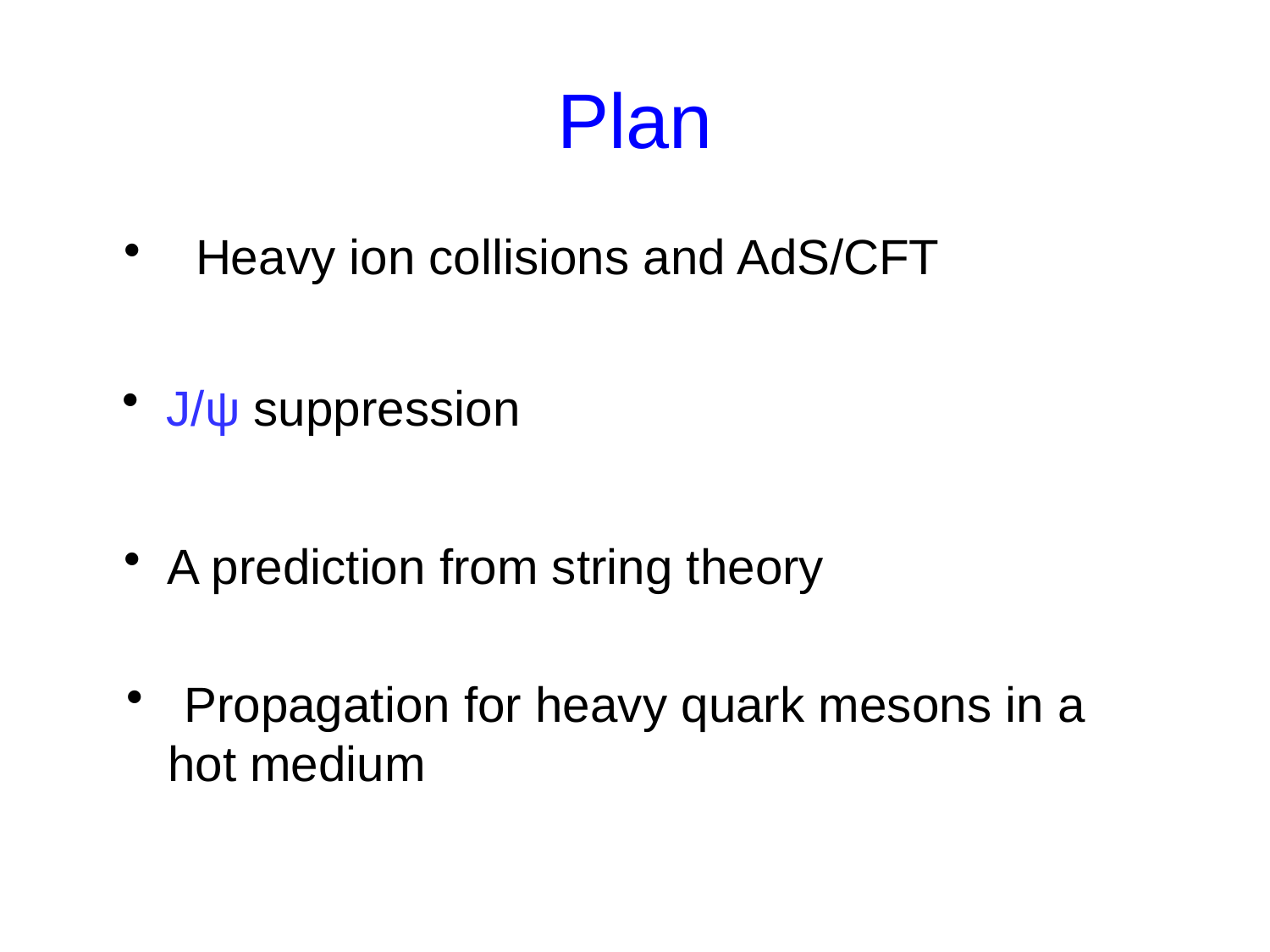

# Plan
   Heavy ion collisions and AdS/CFT
 J/ψ suppression
 A prediction from string theory
  Propagation for heavy quark mesons in a
   hot medium